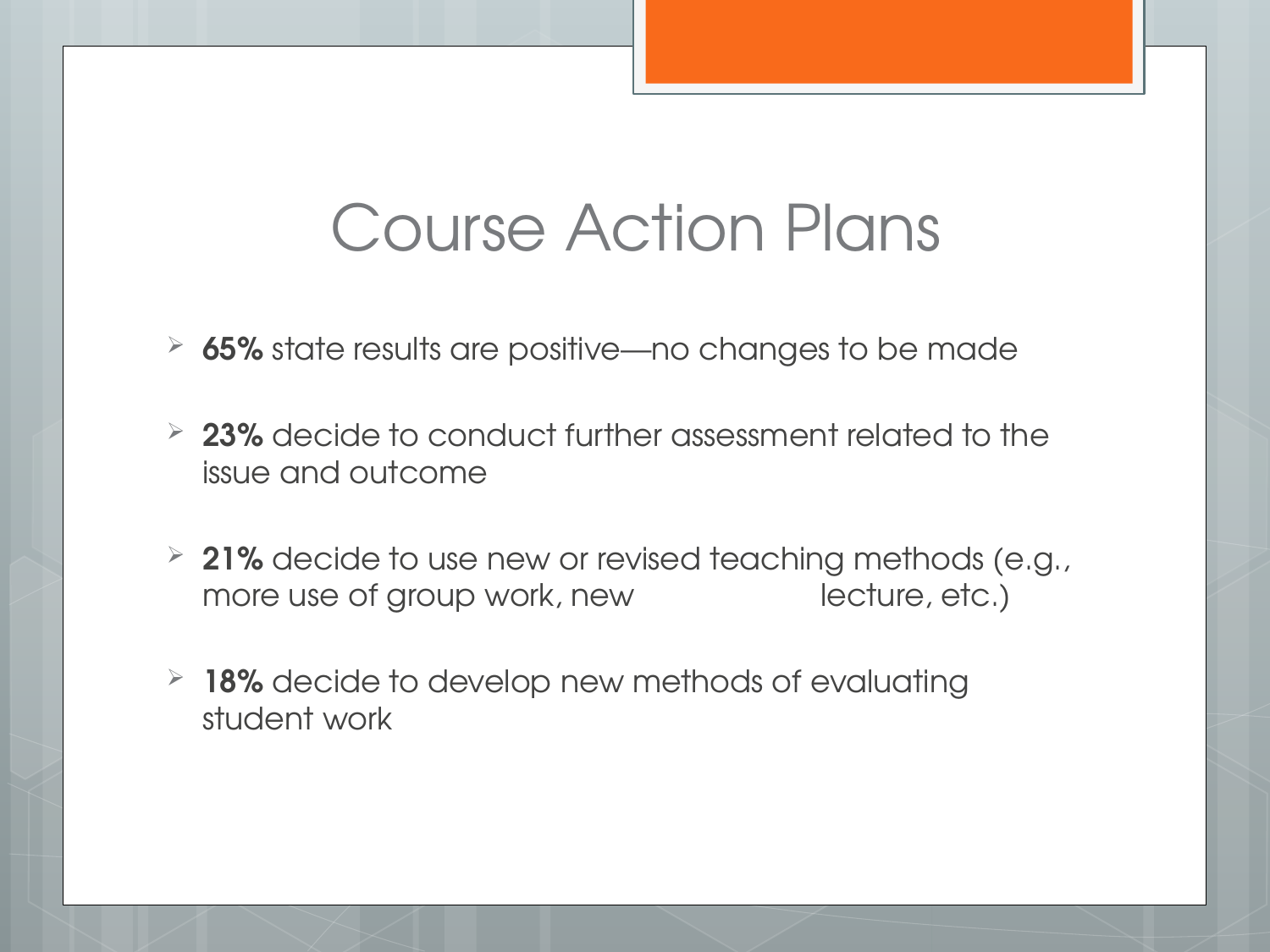

# Course Action Plans
65% state results are positive—no changes to be made

23% decide to conduct further assessment related to the issue and outcome

21% decide to use new or revised teaching methods (e.g., more use of group work, new                      lecture, etc.)

18% decide to develop new methods of evaluating student work